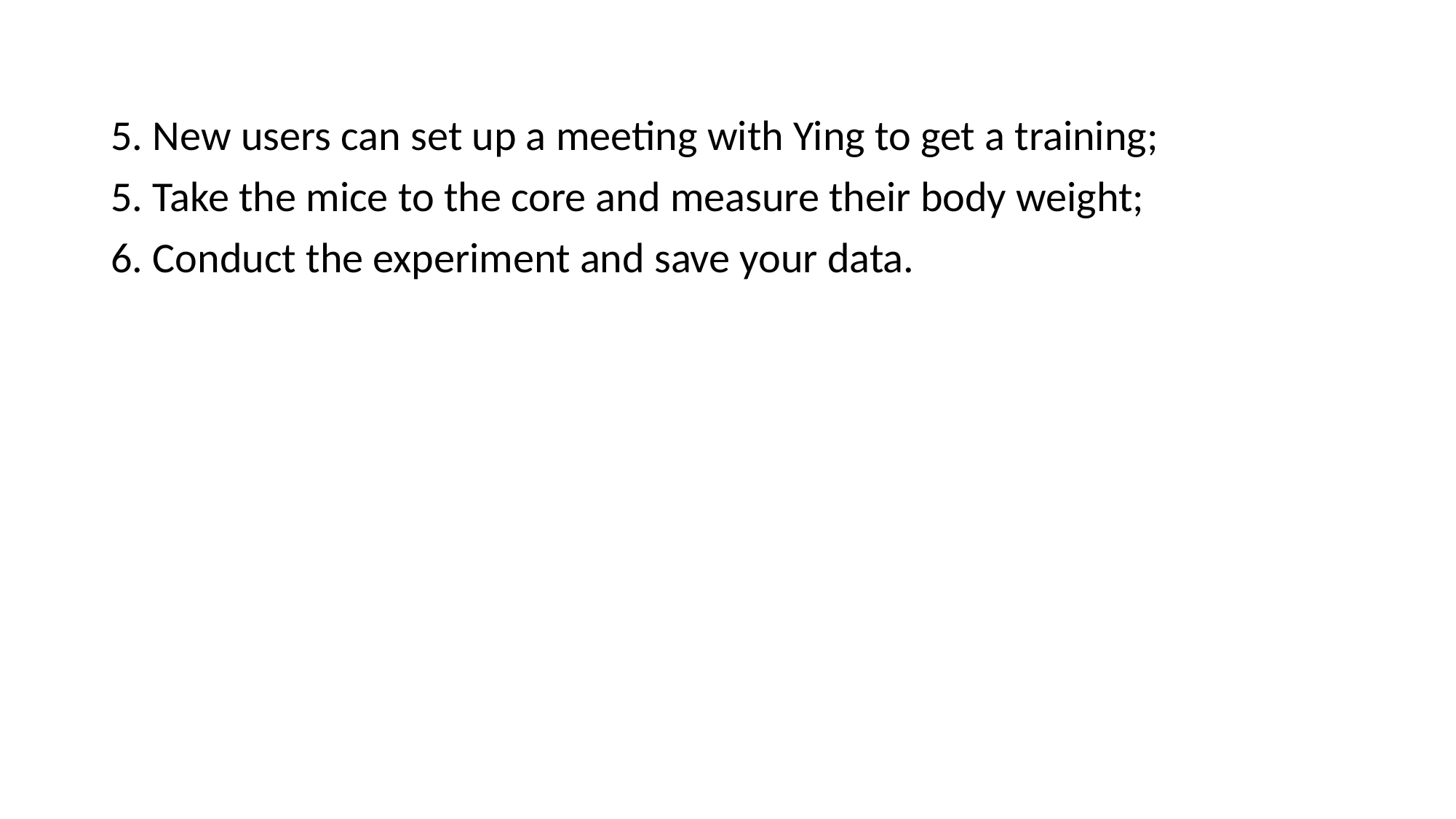

5. New users can set up a meeting with Ying to get a training;
5. Take the mice to the core and measure their body weight;
6. Conduct the experiment and save your data.